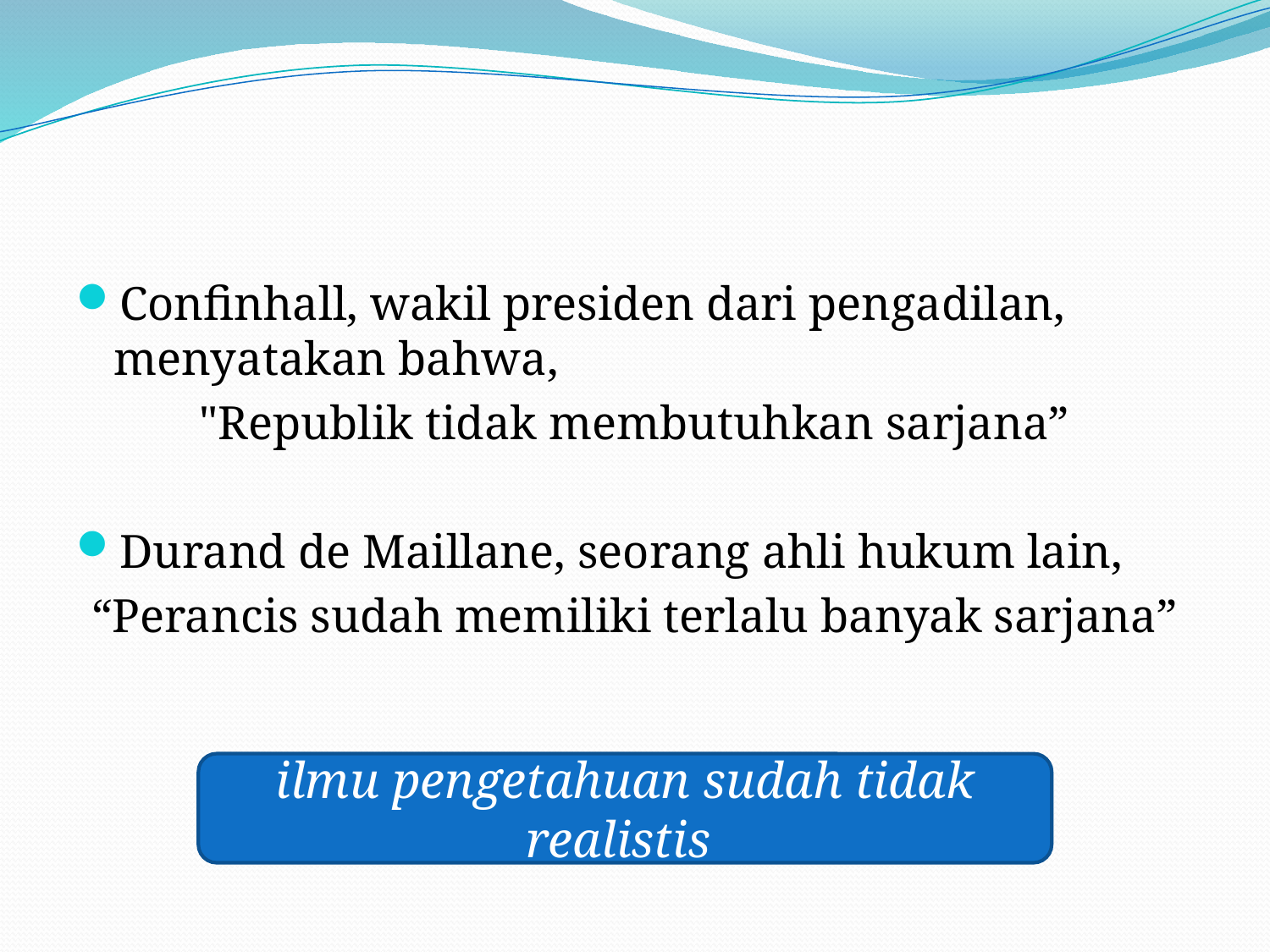

Confinhall, wakil presiden dari pengadilan, menyatakan bahwa,
"Republik tidak membutuhkan sarjana”

Durand de Maillane, seorang ahli hukum lain,
“Perancis sudah memiliki terlalu banyak sarjana”
ilmu pengetahuan sudah tidak realistis